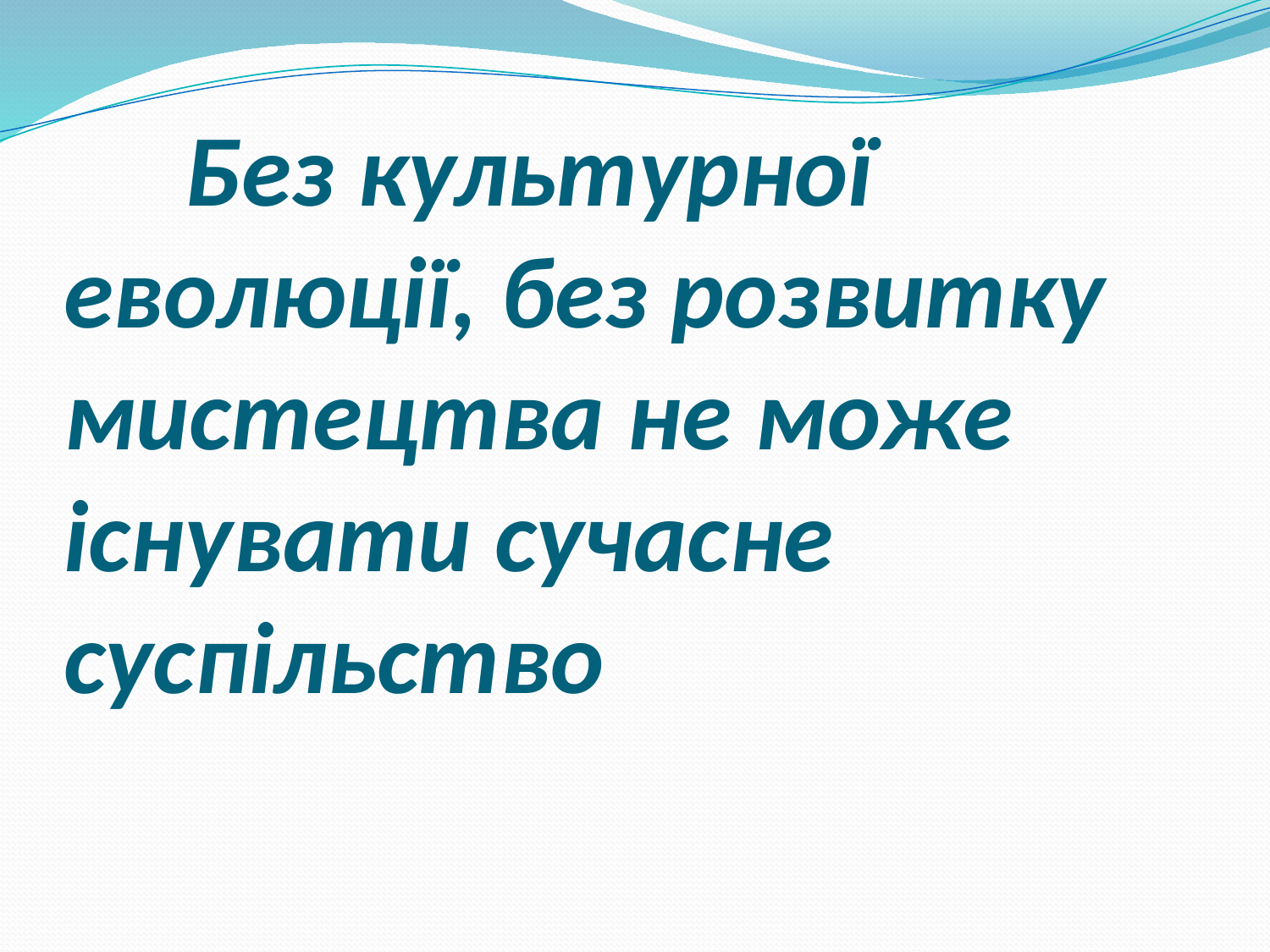

# Без культурної еволюції, без розвитку мистецтва не може існувати сучасне суспільство